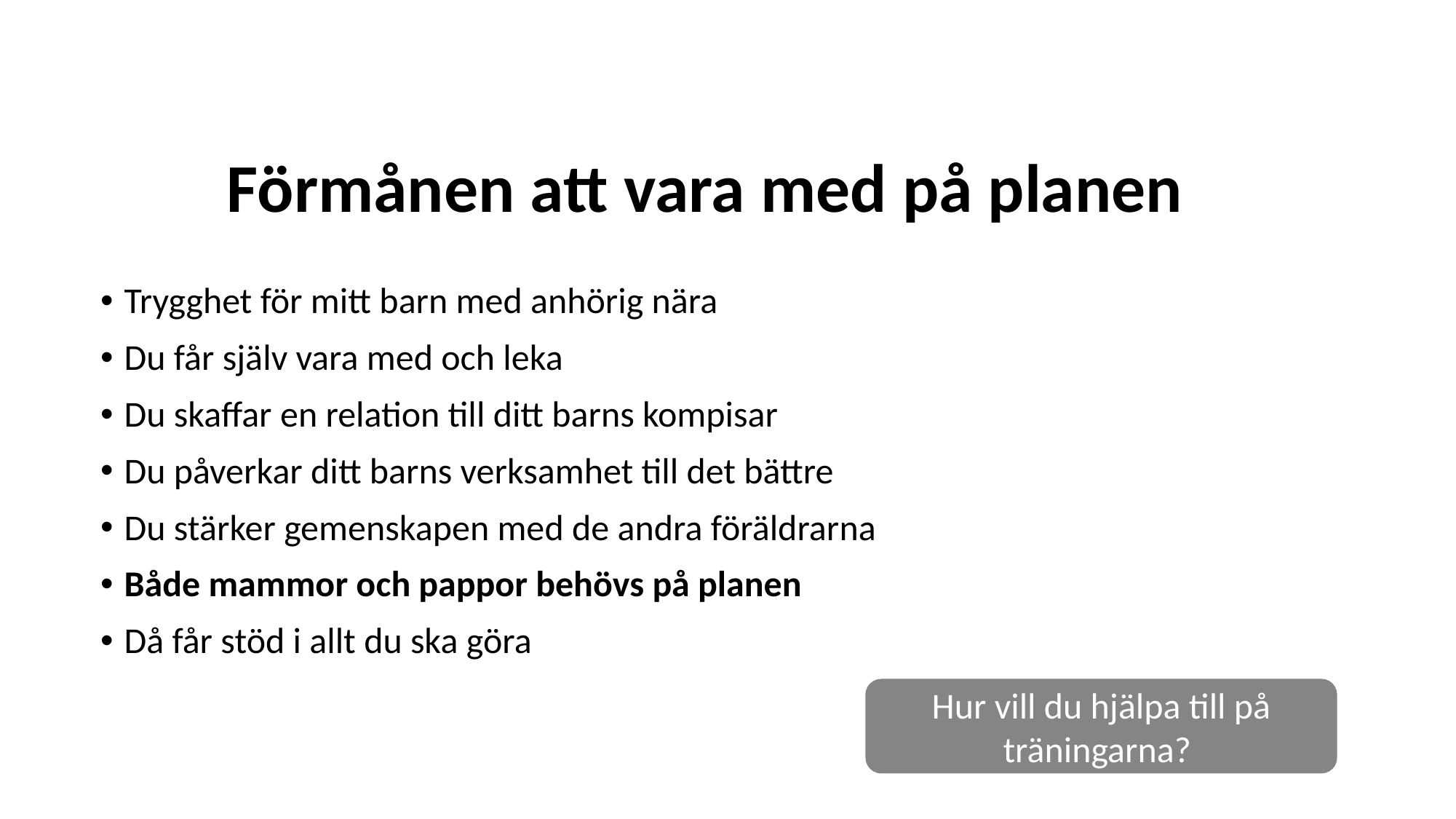

# Förmånen att vara med på planen
Trygghet för mitt barn med anhörig nära
Du får själv vara med och leka
Du skaffar en relation till ditt barns kompisar
Du påverkar ditt barns verksamhet till det bättre
Du stärker gemenskapen med de andra föräldrarna
Både mammor och pappor behövs på planen
Då får stöd i allt du ska göra
Hur vill du hjälpa till på träningarna?